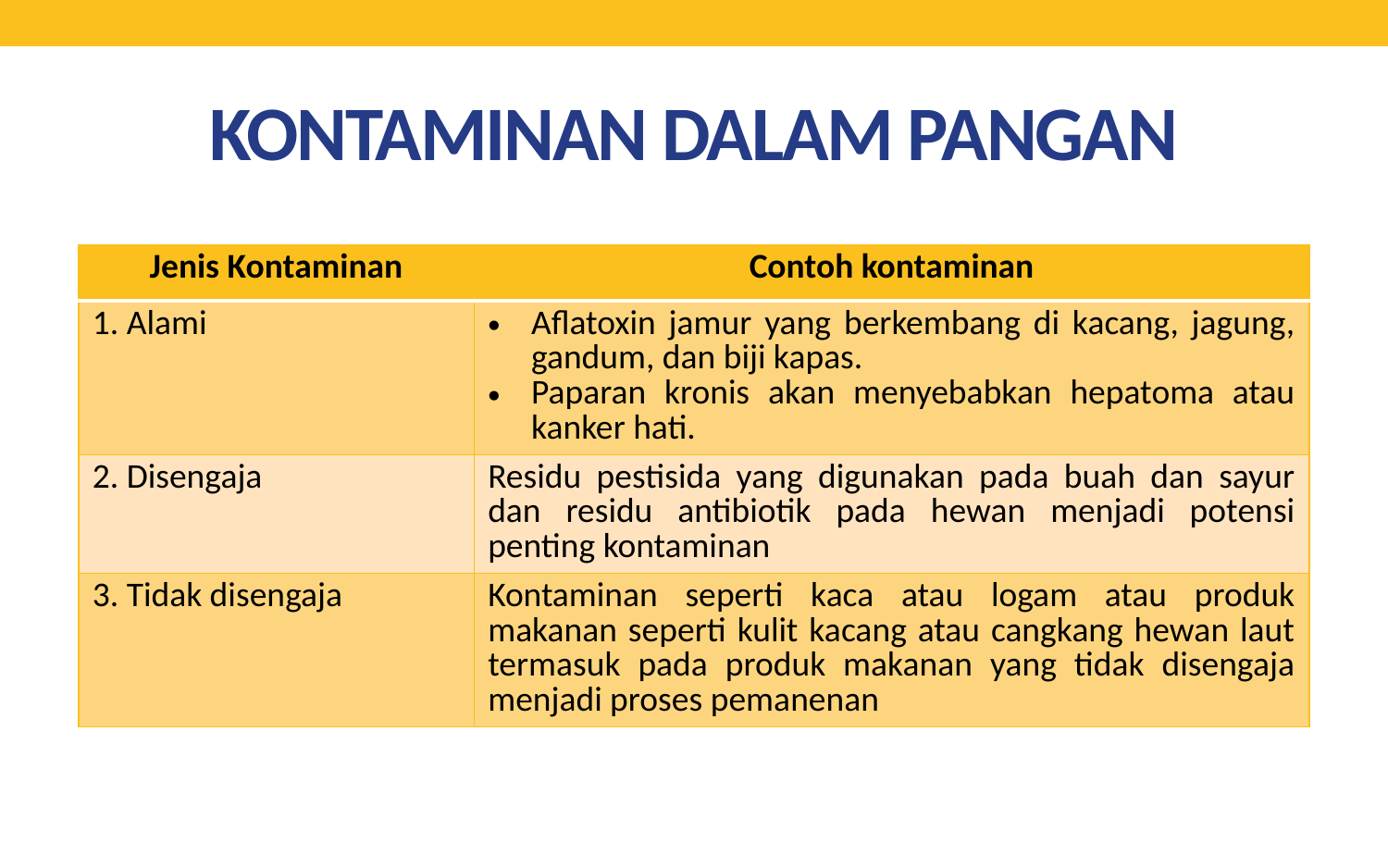

# KONTAMINAN DALAM PANGAN
| Jenis Kontaminan | Contoh kontaminan |
| --- | --- |
| 1. Alami | Aflatoxin jamur yang berkembang di kacang, jagung, gandum, dan biji kapas. Paparan kronis akan menyebabkan hepatoma atau kanker hati. |
| 2. Disengaja | Residu pestisida yang digunakan pada buah dan sayur dan residu antibiotik pada hewan menjadi potensi penting kontaminan |
| 3. Tidak disengaja | Kontaminan seperti kaca atau logam atau produk makanan seperti kulit kacang atau cangkang hewan laut termasuk pada produk makanan yang tidak disengaja menjadi proses pemanenan |